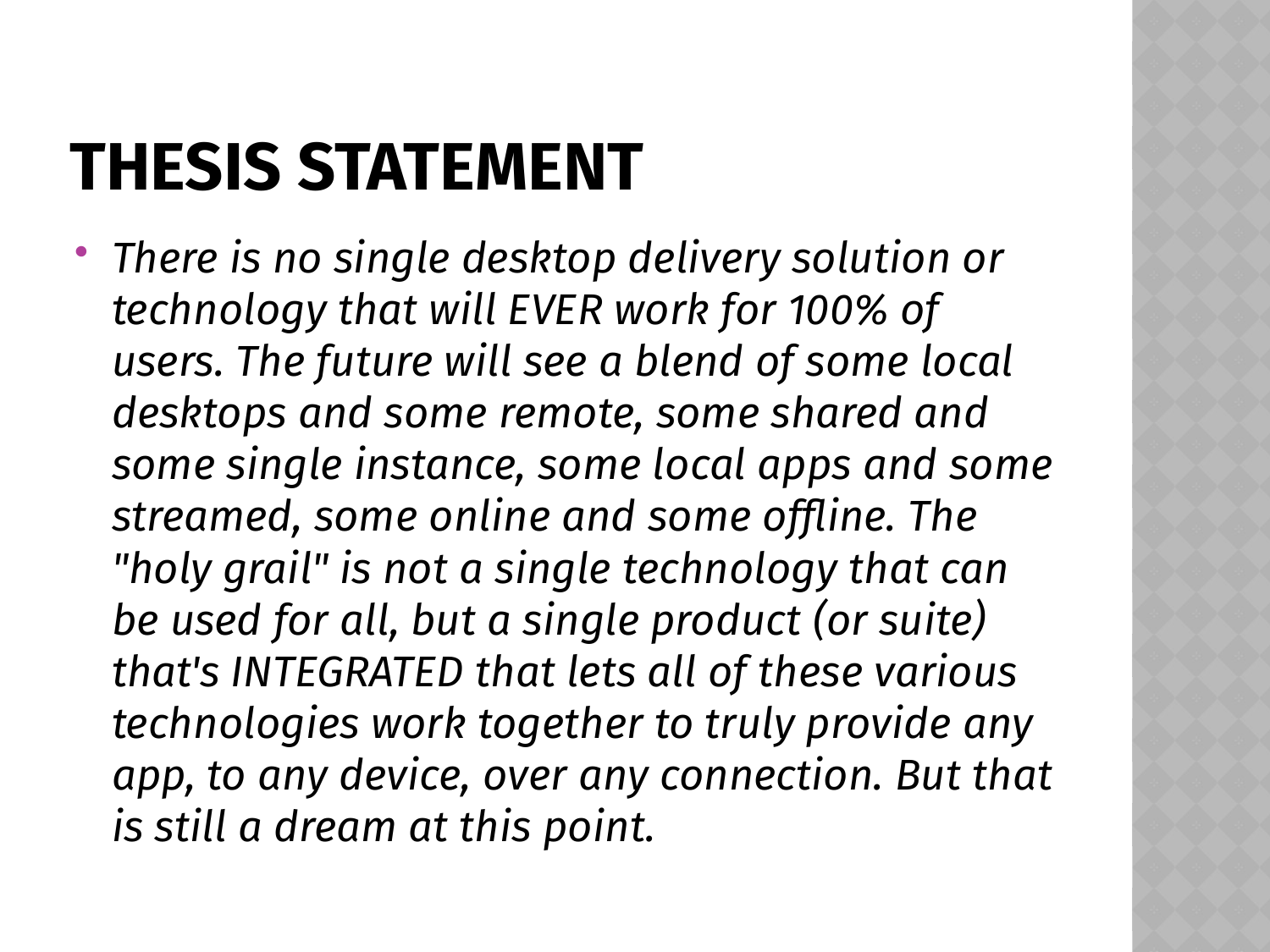

# Thesis Statement
There is no single desktop delivery solution or technology that will EVER work for 100% of users. The future will see a blend of some local desktops and some remote, some shared and some single instance, some local apps and some streamed, some online and some offline. The "holy grail" is not a single technology that can be used for all, but a single product (or suite) that's INTEGRATED that lets all of these various technologies work together to truly provide any app, to any device, over any connection. But that is still a dream at this point.